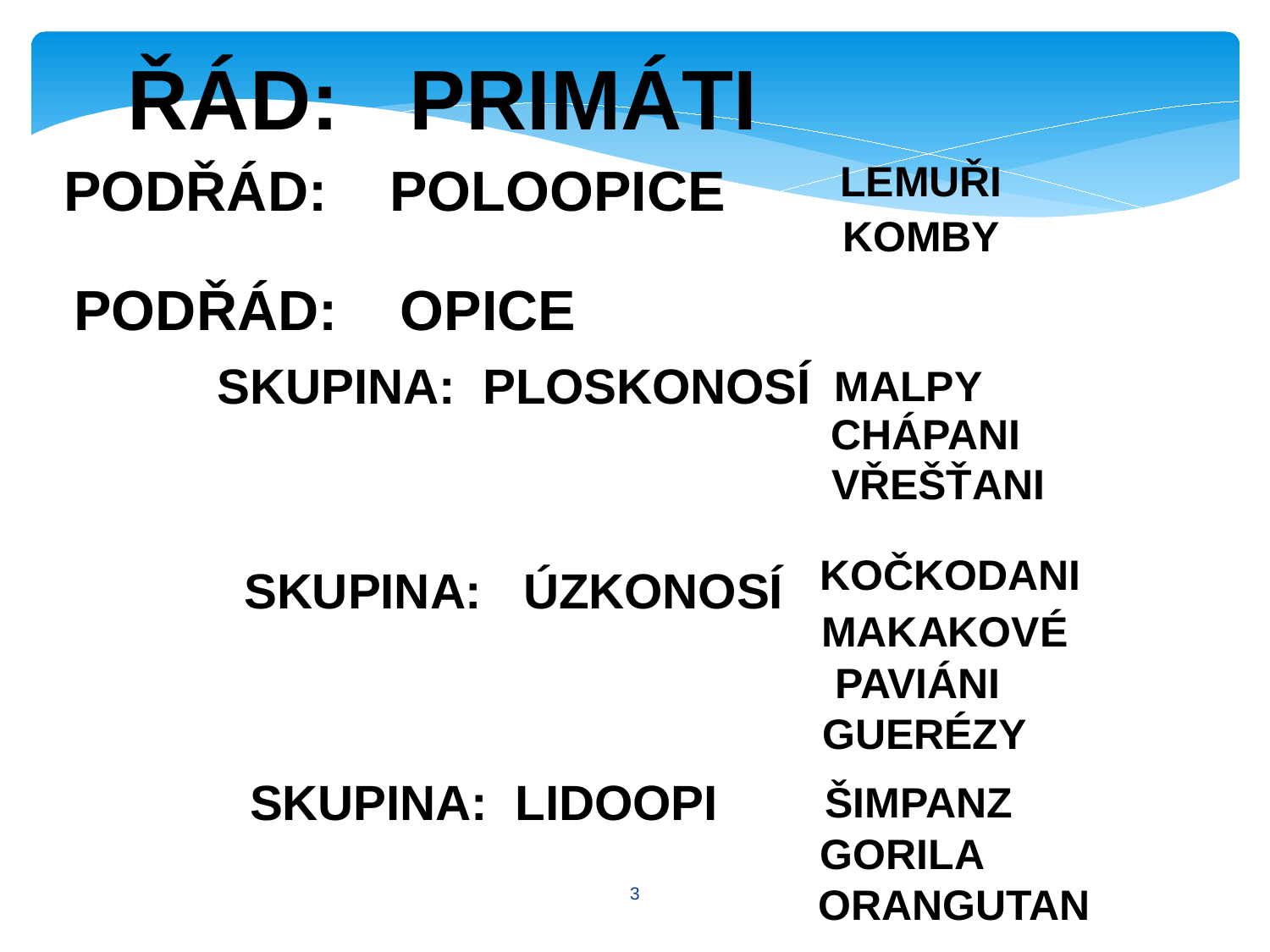

ŘÁD:   PRIMÁTI
LEMUŘI
PODŘÁD:    POLOOPICE
KOMBY
PODŘÁD:    OPICE
SKUPINA:  PLOSKONOSÍ
MALPY
CHÁPANI
VŘEŠŤANI
KOČKODANI
SKUPINA:   ÚZKONOSÍ
MAKAKOVÉ
PAVIÁNI
GUERÉZY
SKUPINA:  LIDOOPI
ŠIMPANZ
GORILA
3
ORANGUTAN